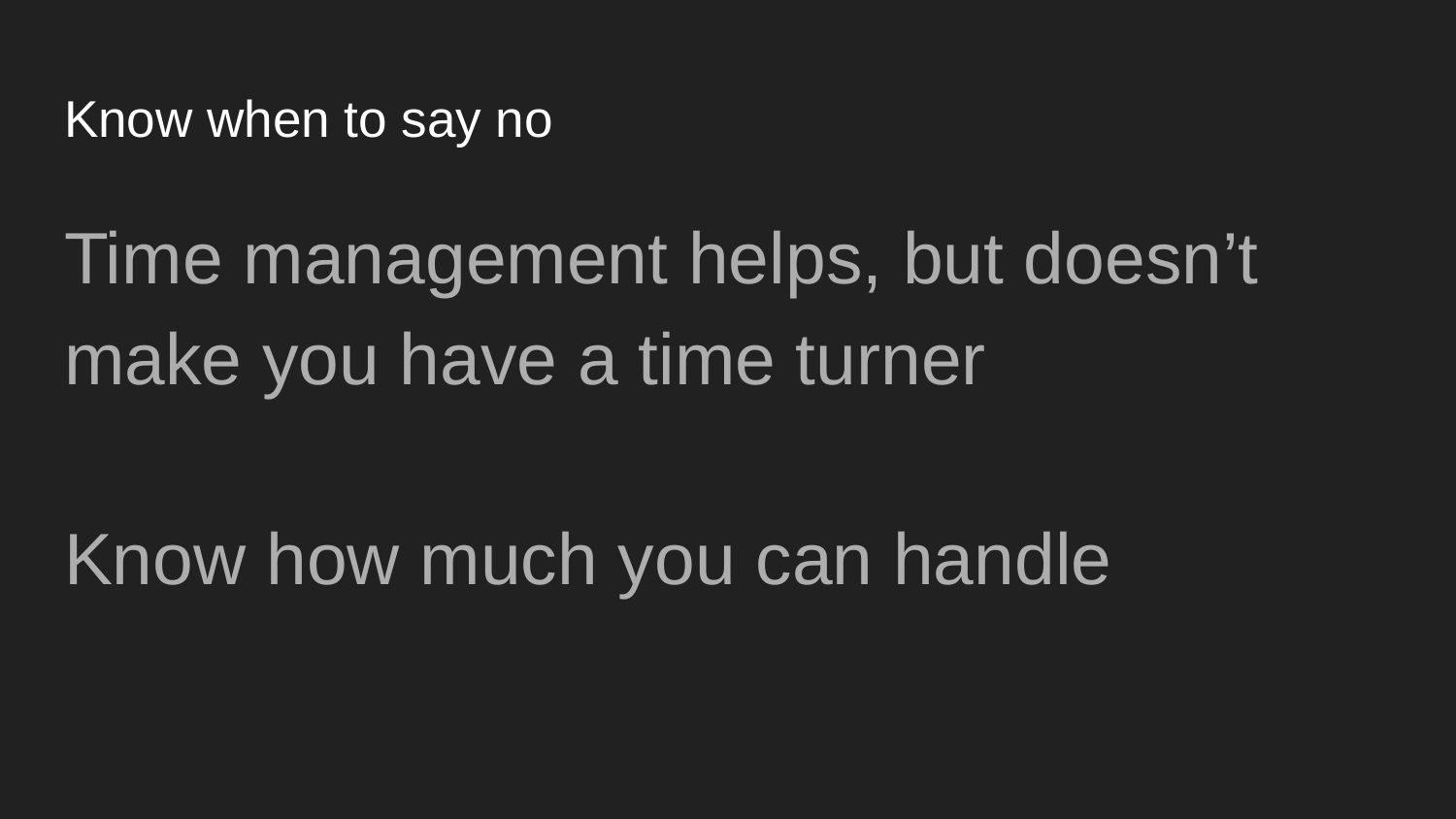

# Know when to say no
Time management helps, but doesn’t make you have a time turner
Know how much you can handle